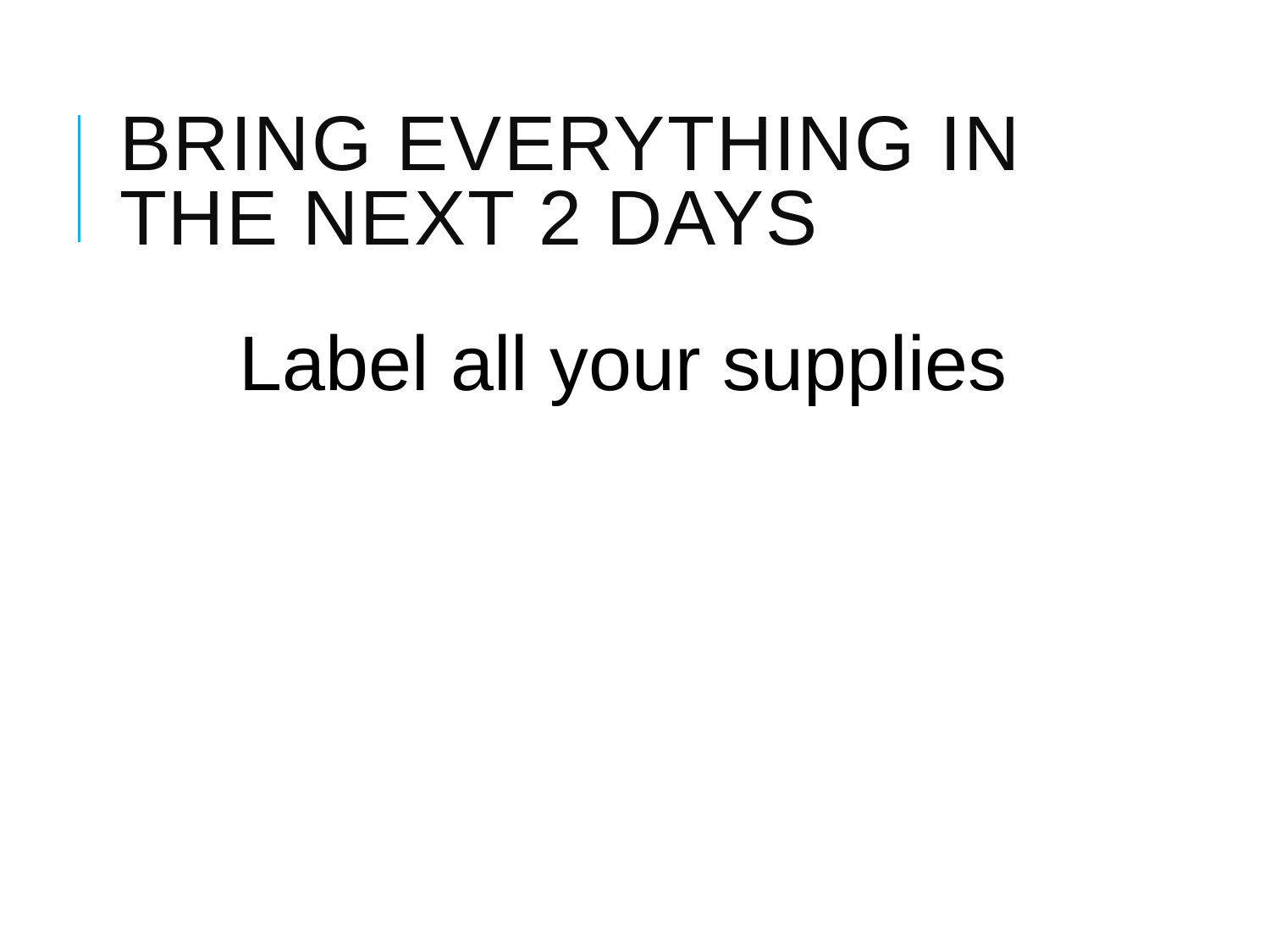

# Bring everything in the next 2 days
Label all your supplies